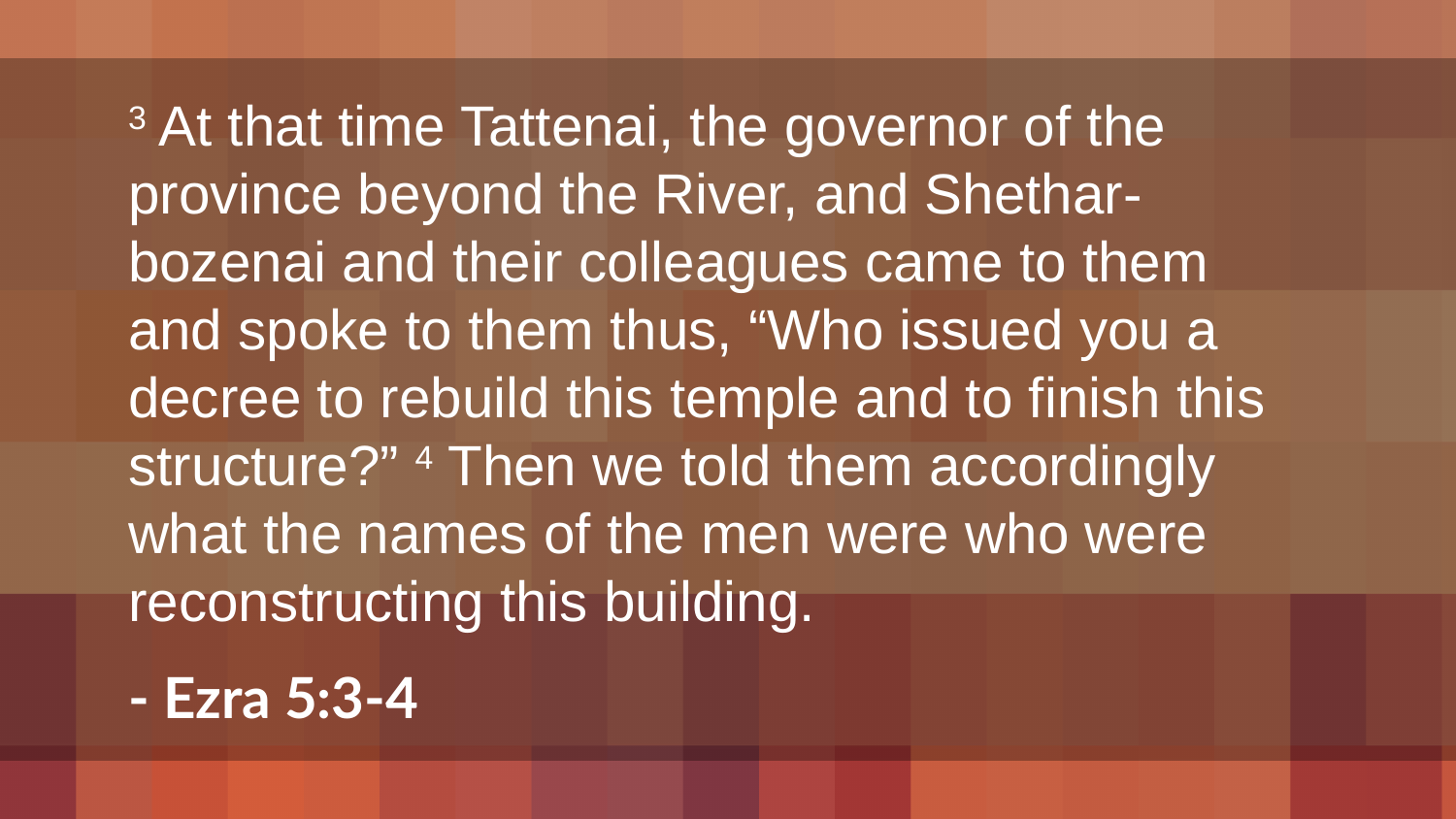

3 At that time Tattenai, the governor of the province beyond the River, and Shethar-bozenai and their colleagues came to them and spoke to them thus, “Who issued you a decree to rebuild this temple and to finish this structure?” 4 Then we told them accordingly what the names of the men were who were reconstructing this building.
- Ezra 5:3-4